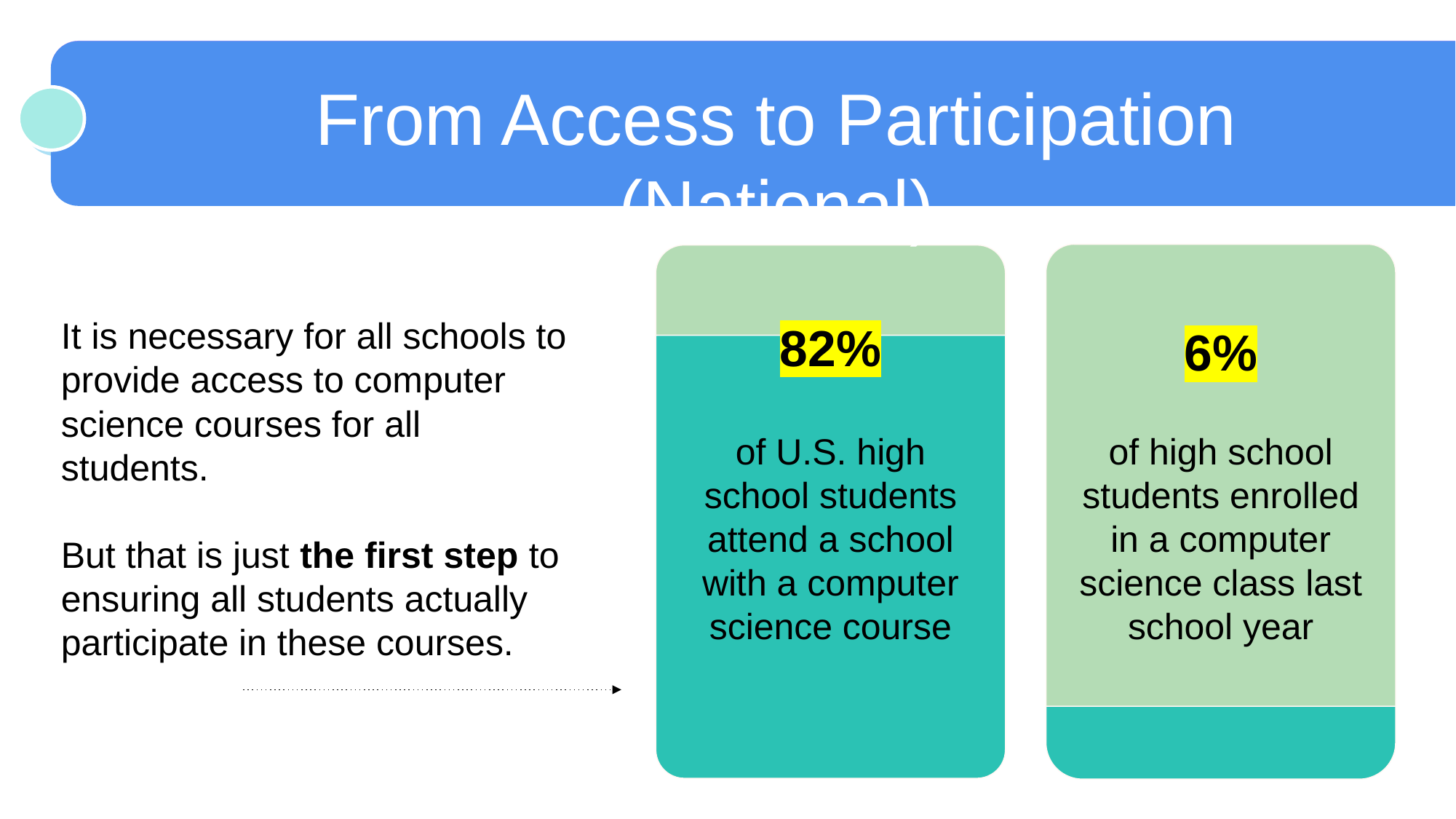

# From Access to Participation (National)
From Access to Participation (National)

6%
of high school students enrolled in a computer science class last school year

82%
of U.S. high school students attend a school with a computer science course
It is necessary for all schools to provide access to computer science courses for all students.

But that is just the first step to ensuring all students actually participate in these courses.